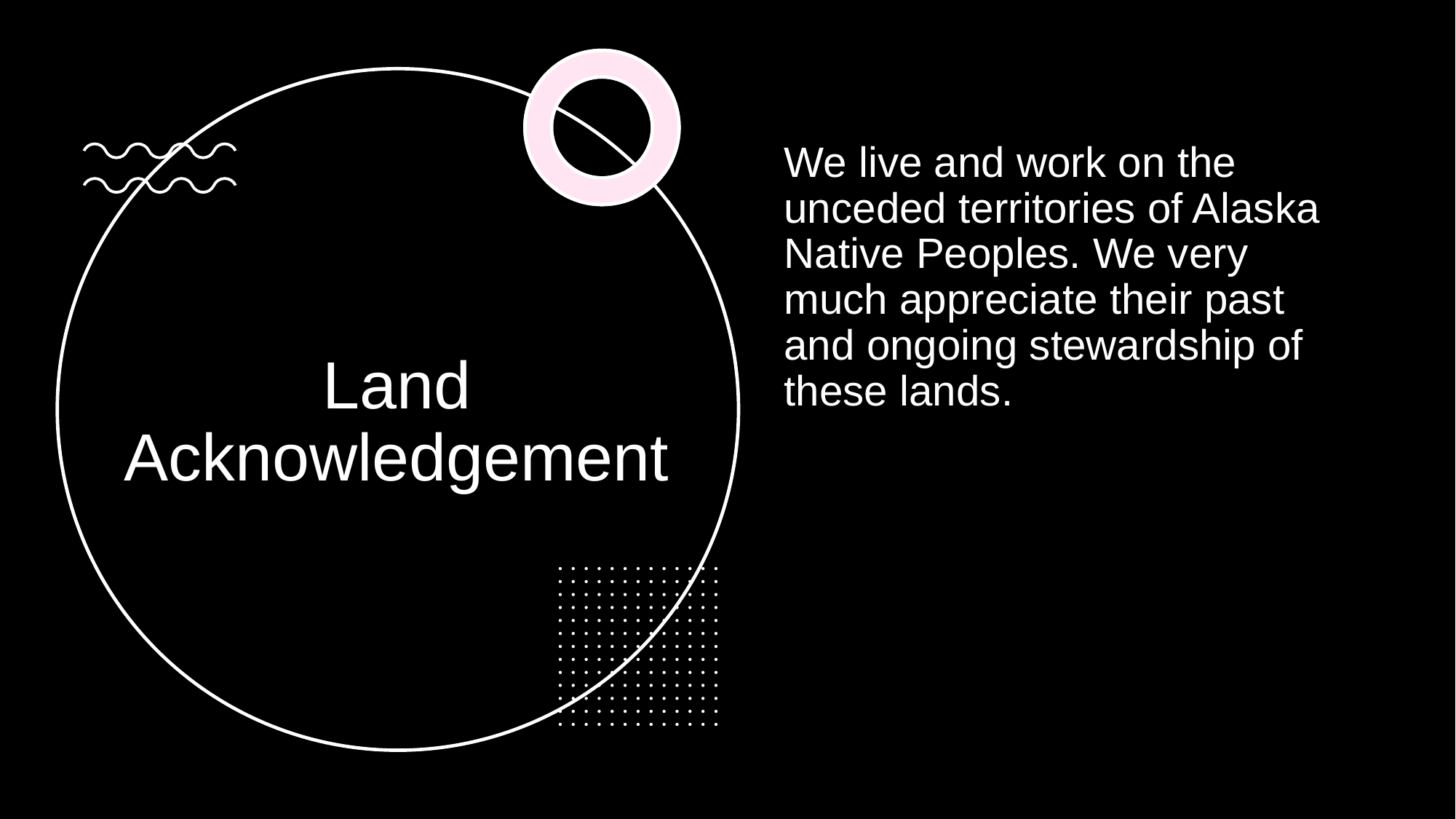

We live and work on the unceded territories of Alaska Native Peoples. We very much appreciate their past and ongoing stewardship of these lands.

# Land Acknowledgement